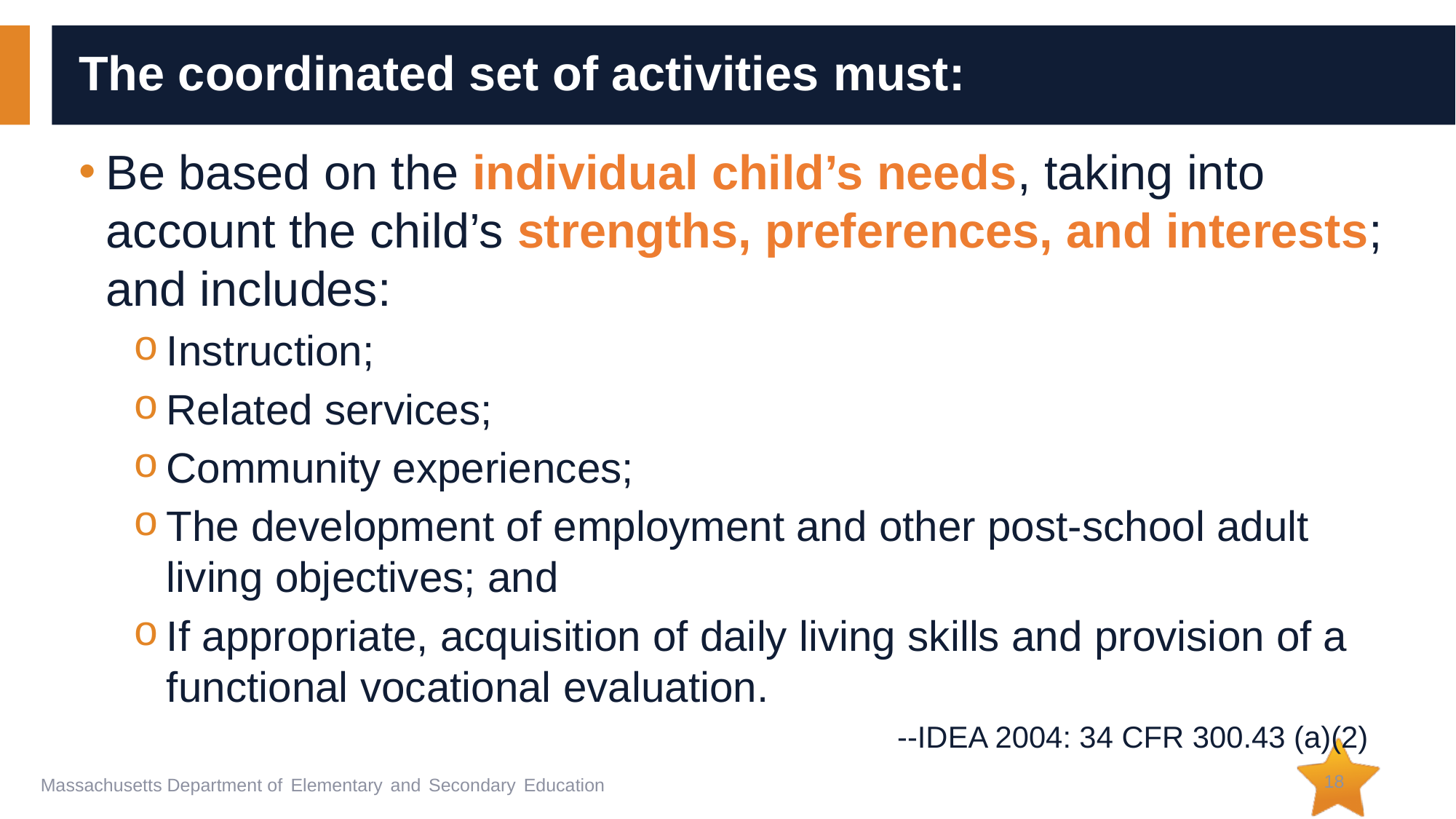

# The coordinated set of activities must:
Be based on the individual child’s needs, taking into account the child’s strengths, preferences, and interests; and includes:
Instruction;
Related services;
Community experiences;
The development of employment and other post-school adult living objectives; and
If appropriate, acquisition of daily living skills and provision of a functional vocational evaluation.
							--IDEA 2004: 34 CFR 300.43 (a)(2)
18